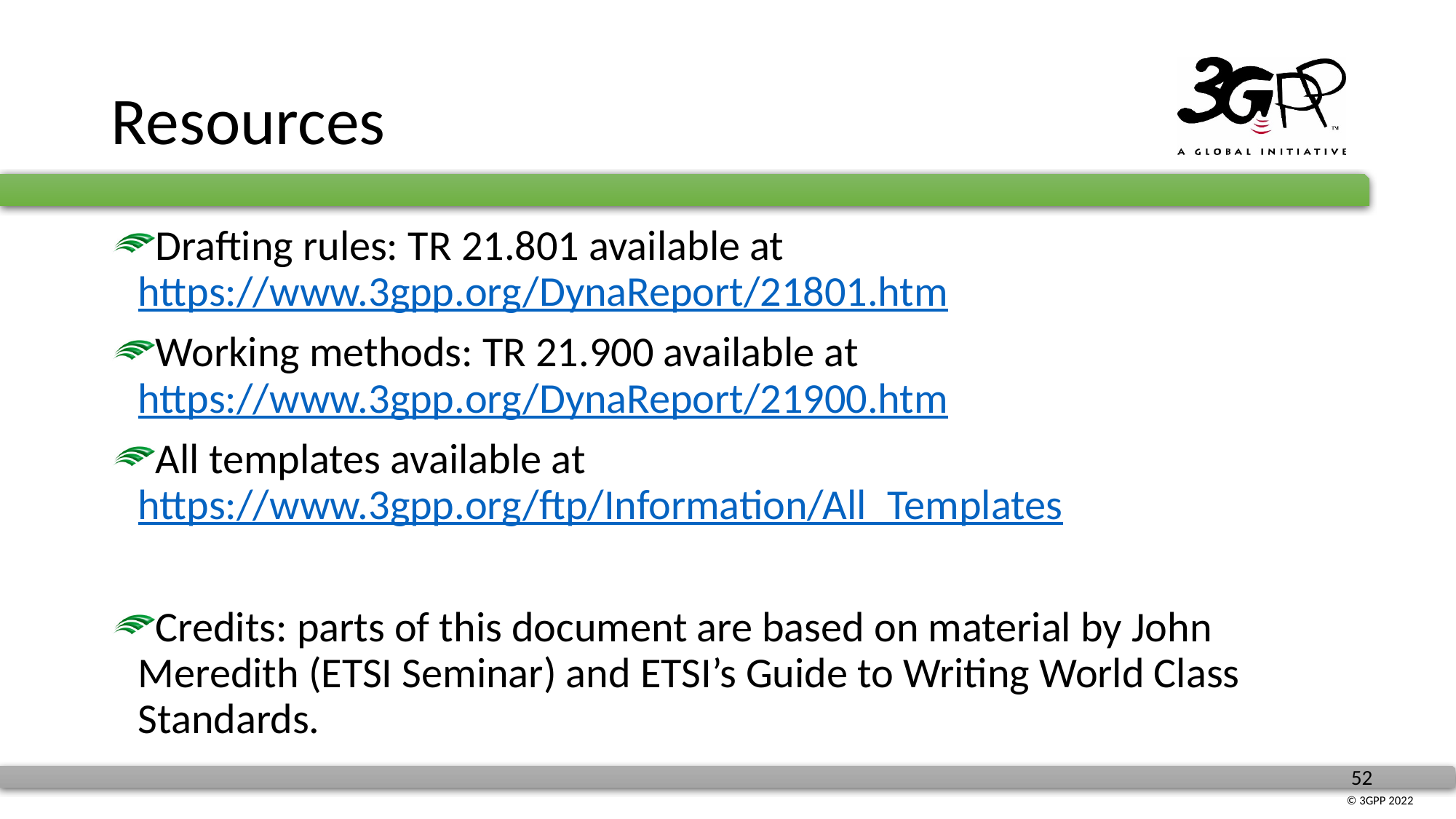

# Resources
Drafting rules: TR 21.801 available at https://www.3gpp.org/DynaReport/21801.htm
Working methods: TR 21.900 available at https://www.3gpp.org/DynaReport/21900.htm
All templates available at https://www.3gpp.org/ftp/Information/All_Templates

Credits: parts of this document are based on material by John Meredith (ETSI Seminar) and ETSI’s Guide to Writing World Class Standards.